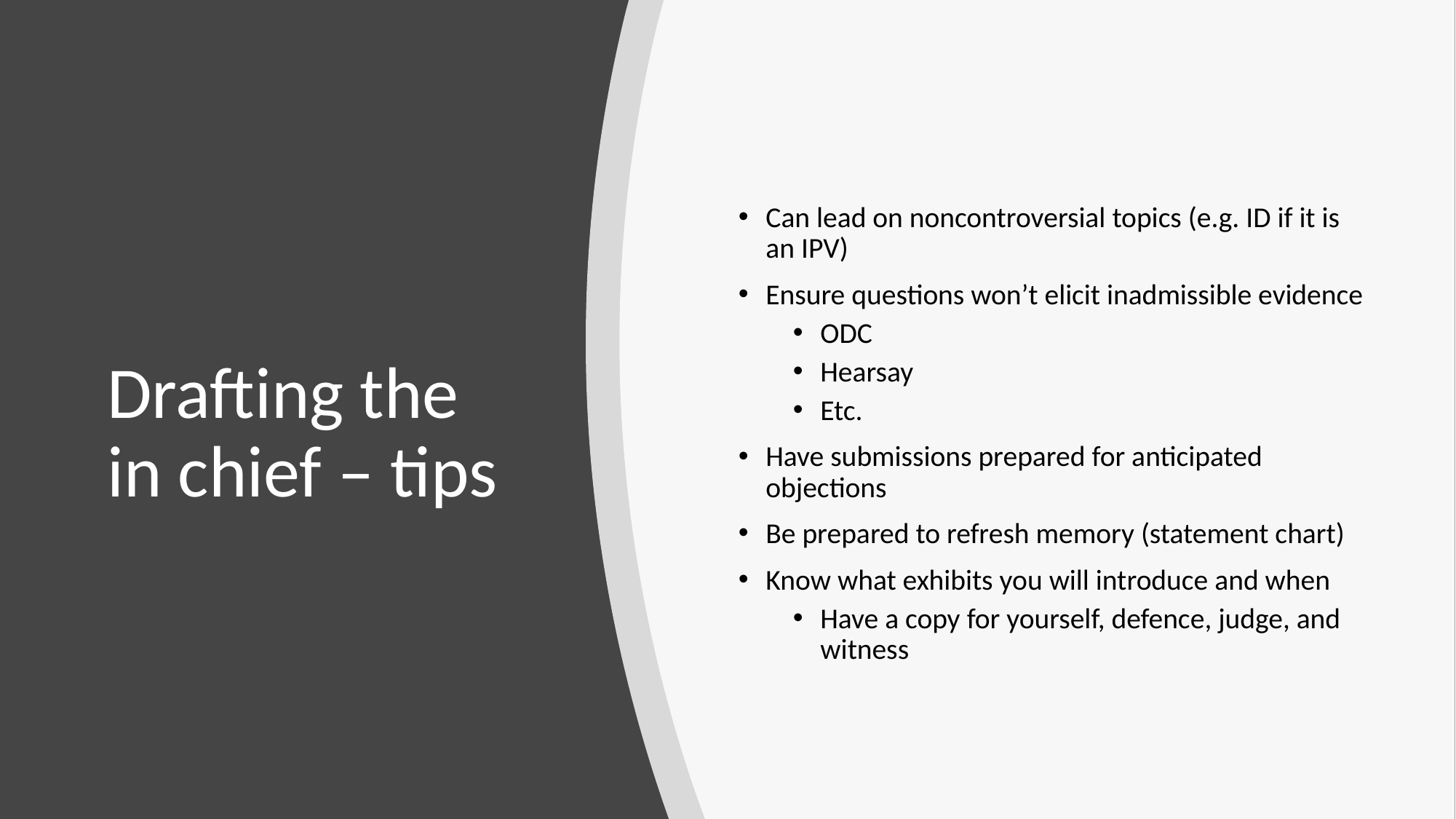

Can lead on noncontroversial topics (e.g. ID if it is an IPV)
Ensure questions won’t elicit inadmissible evidence
ODC
Hearsay
Etc.
Have submissions prepared for anticipated objections
Be prepared to refresh memory (statement chart)
Know what exhibits you will introduce and when
Have a copy for yourself, defence, judge, and witness
# Drafting the in chief – tips